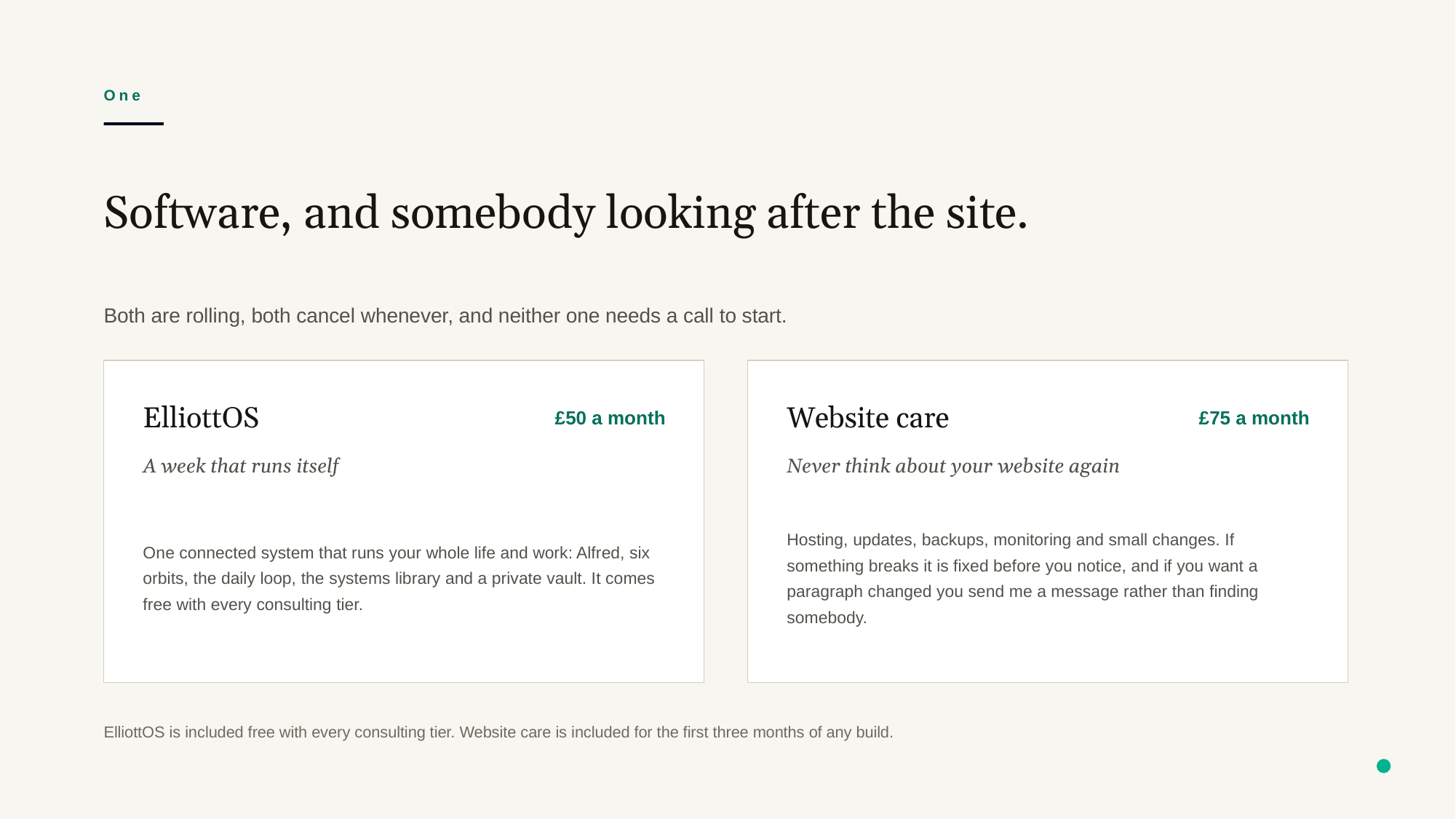

One

Software, and somebody looking after the site.
Both are rolling, both cancel whenever, and neither one needs a call to start.

ElliottOS
Website care
£50 a month
£75 a month
A week that runs itself
Never think about your website again
One connected system that runs your whole life and work: Alfred, six orbits, the daily loop, the systems library and a private vault. It comes free with every consulting tier.
Hosting, updates, backups, monitoring and small changes. If something breaks it is fixed before you notice, and if you want a paragraph changed you send me a message rather than finding somebody.
ElliottOS is included free with every consulting tier. Website care is included for the first three months of any build.